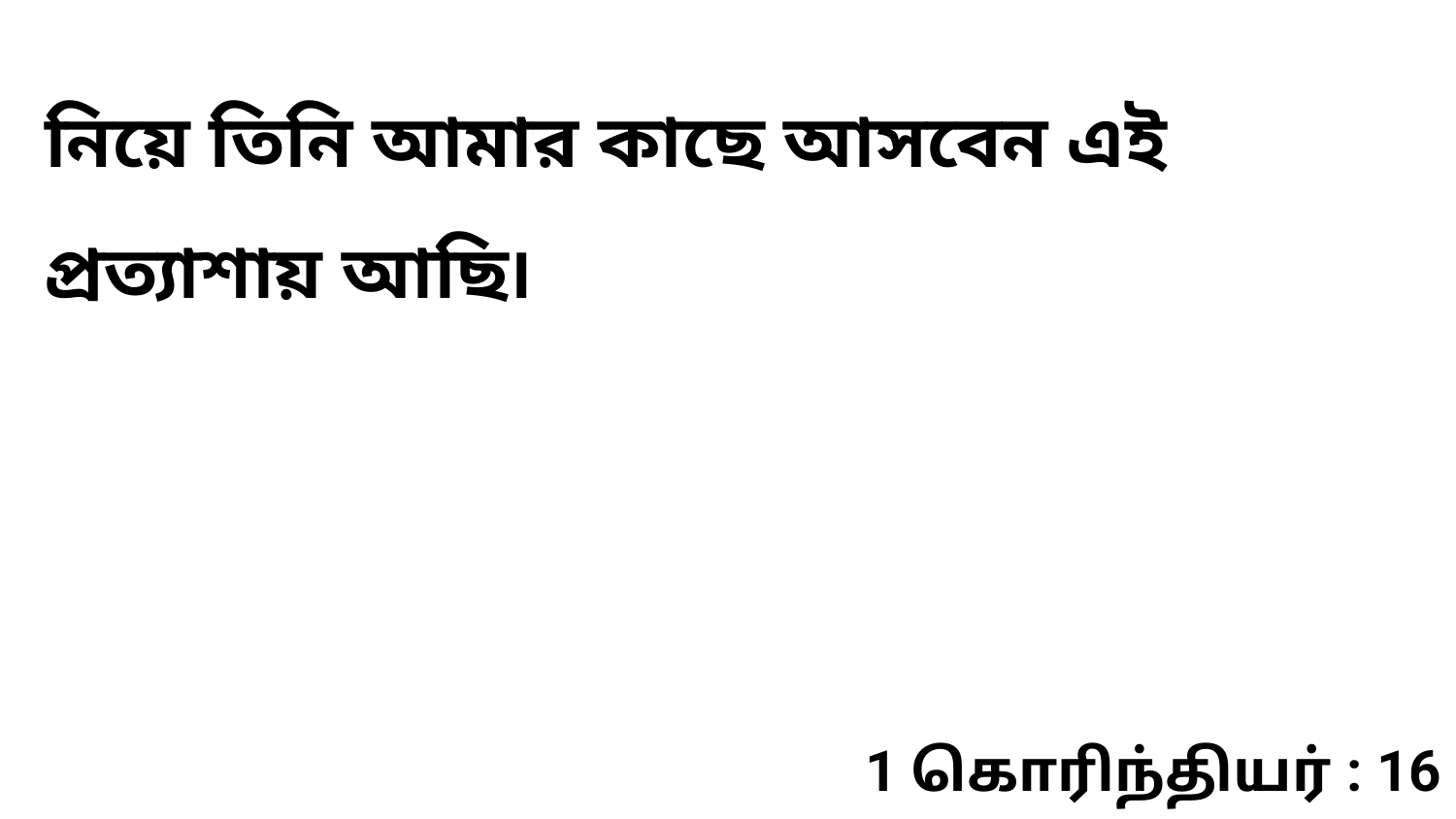

নিয়ে তিনি আমার কাছে আসবেন এই প্রত্যাশায় আছি৷
1 கொரிந்தியர் : 16